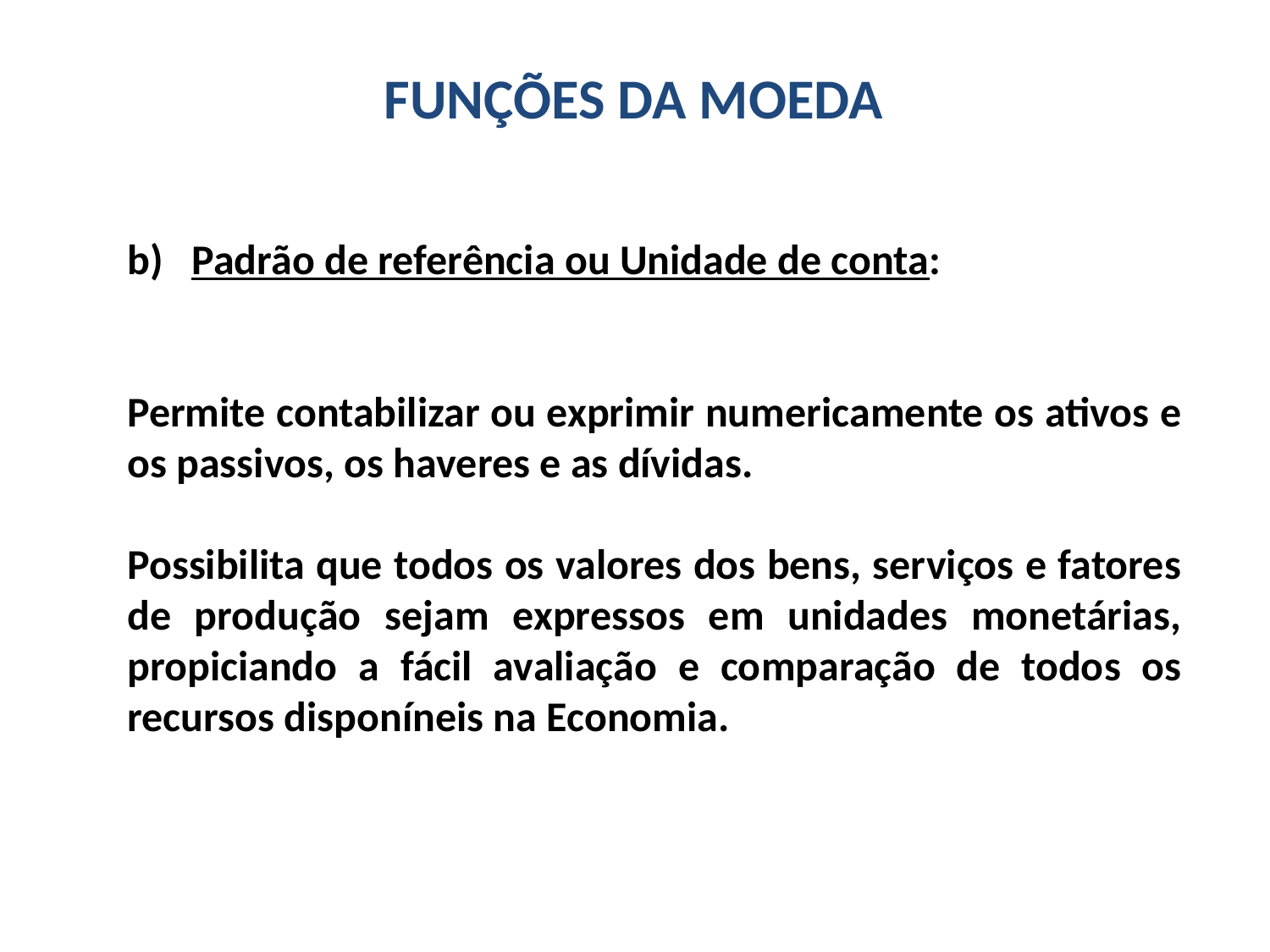

FUNÇÕES DA MOEDA
b)   Padrão de referência ou Unidade de conta:

Permite contabilizar ou exprimir numericamente os ativos e os passivos, os haveres e as dívidas.

Possibilita que todos os valores dos bens, serviços e fatores de produção sejam expressos em unidades monetárias, propiciando a fácil avaliação e comparação de todos os recursos disponíneis na Economia.